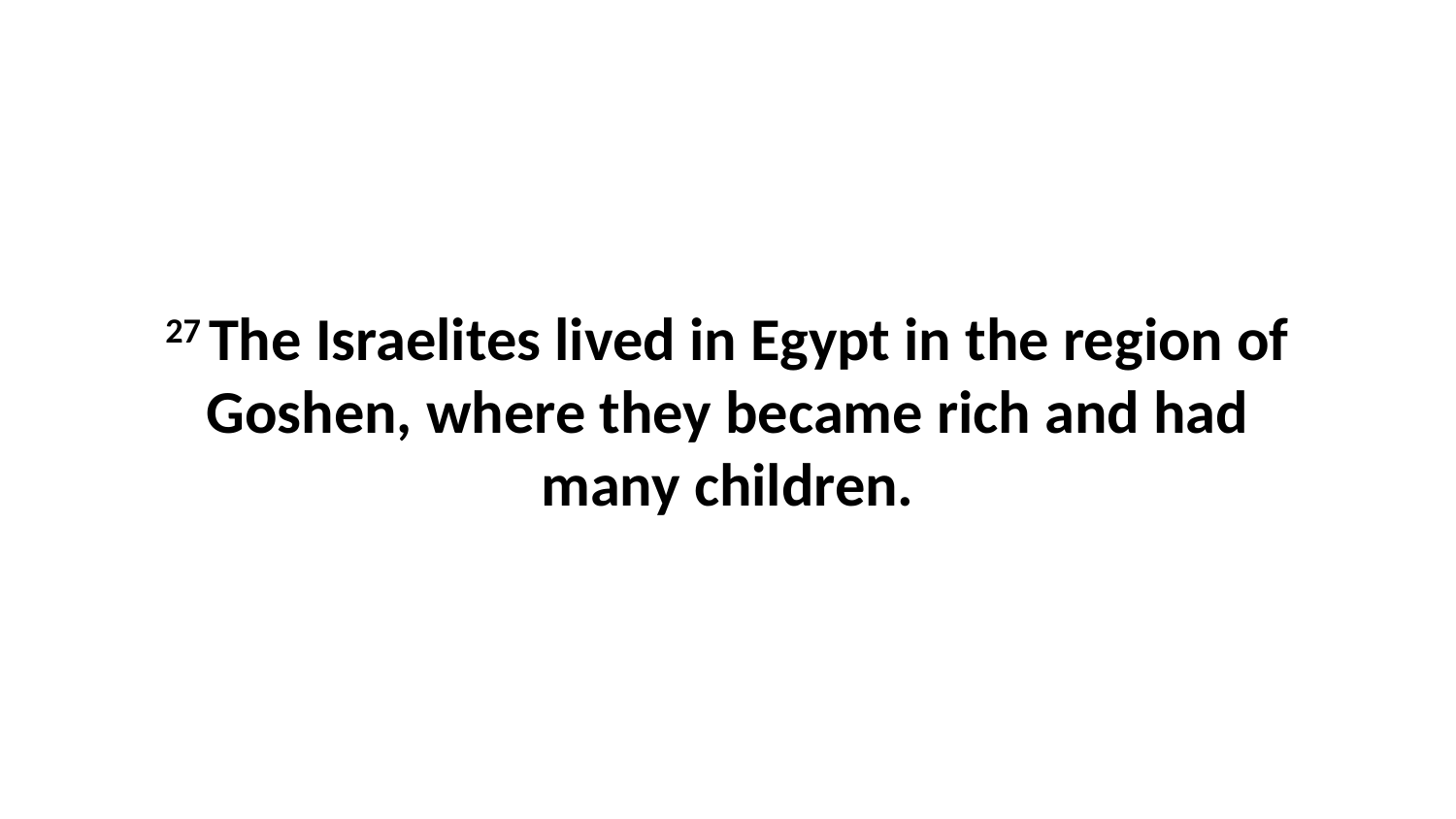

27 The Israelites lived in Egypt in the region of Goshen, where they became rich and had many children.